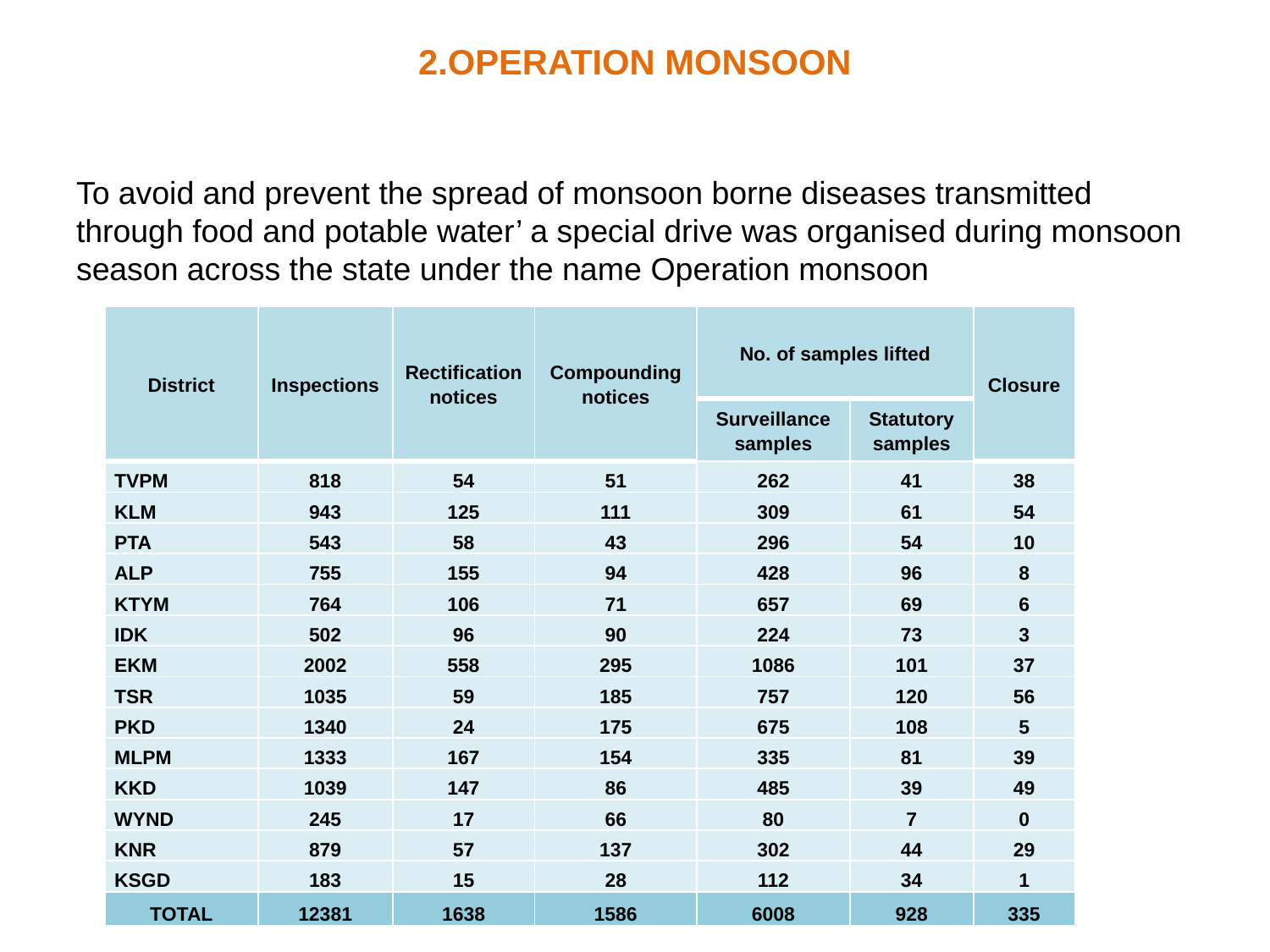

# 2.OPERATION MONSOON
To avoid and prevent the spread of monsoon borne diseases transmitted through food and potable water’ a special drive was organised during monsoon season across the state under the name Operation monsoon

| District | Inspections | Rectification notices | Compounding notices | No. of samples lifted |  | Closure |
| --- | --- | --- | --- | --- | --- | --- |
|  |  |  |  | Surveillance samples | Statutory samples |  |
| TVPM | 818 | 54 | 51 | 262 | 41 | 38 |
| KLM | 943 | 125 | 111 | 309 | 61 | 54 |
| PTA | 543 | 58 | 43 | 296 | 54 | 10 |
| ALP | 755 | 155 | 94 | 428 | 96 | 8 |
| KTYM | 764 | 106 | 71 | 657 | 69 | 6 |
| IDK | 502 | 96 | 90 | 224 | 73 | 3 |
| EKM | 2002 | 558 | 295 | 1086 | 101 | 37 |
| TSR | 1035 | 59 | 185 | 757 | 120 | 56 |
| PKD | 1340 | 24 | 175 | 675 | 108 | 5 |
| MLPM | 1333 | 167 | 154 | 335 | 81 | 39 |
| KKD | 1039 | 147 | 86 | 485 | 39 | 49 |
| WYND | 245 | 17 | 66 | 80 | 7 | 0 |
| KNR | 879 | 57 | 137 | 302 | 44 | 29 |
| KSGD | 183 | 15 | 28 | 112 | 34 | 1 |
| TOTAL | 12381 | 1638 | 1586 | 6008 | 928 | 335 |